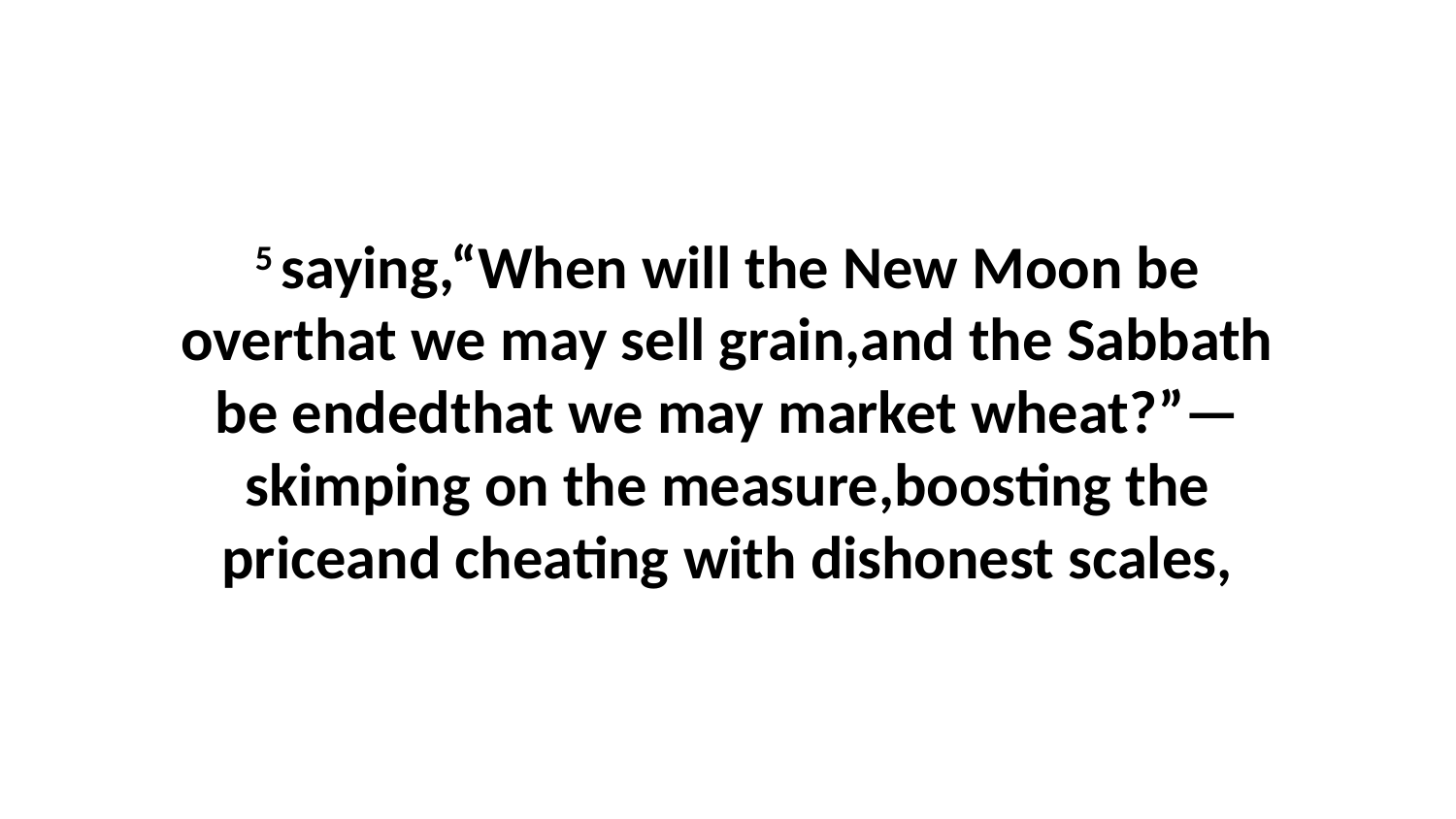

5 saying,“When will the New Moon be overthat we may sell grain,and the Sabbath be endedthat we may market wheat?”—skimping on the measure,boosting the priceand cheating with dishonest scales,